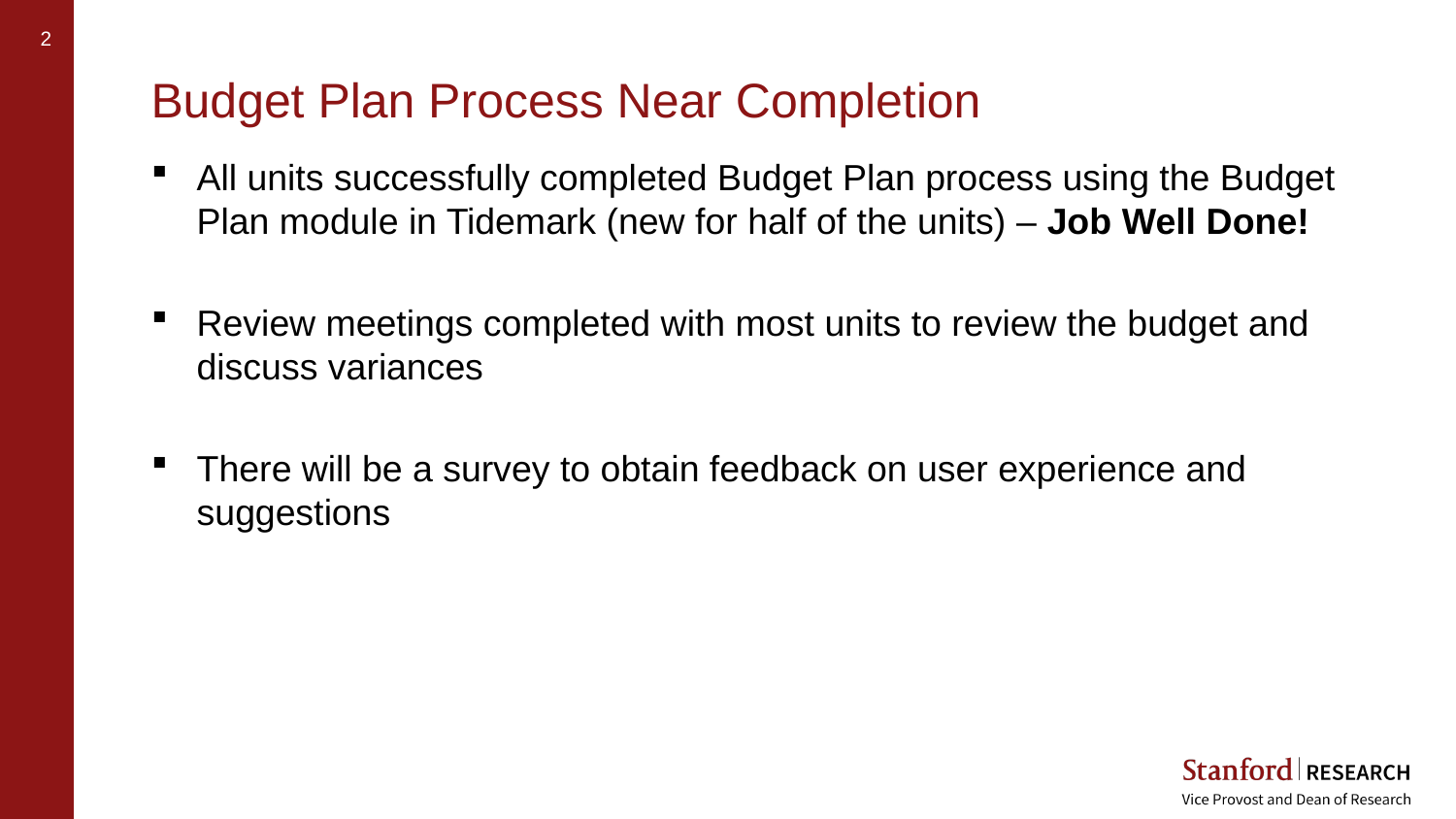

# Budget Plan Process Near Completion
All units successfully completed Budget Plan process using the Budget Plan module in Tidemark (new for half of the units) – Job Well Done!

Review meetings completed with most units to review the budget and discuss variances

There will be a survey to obtain feedback on user experience and suggestions